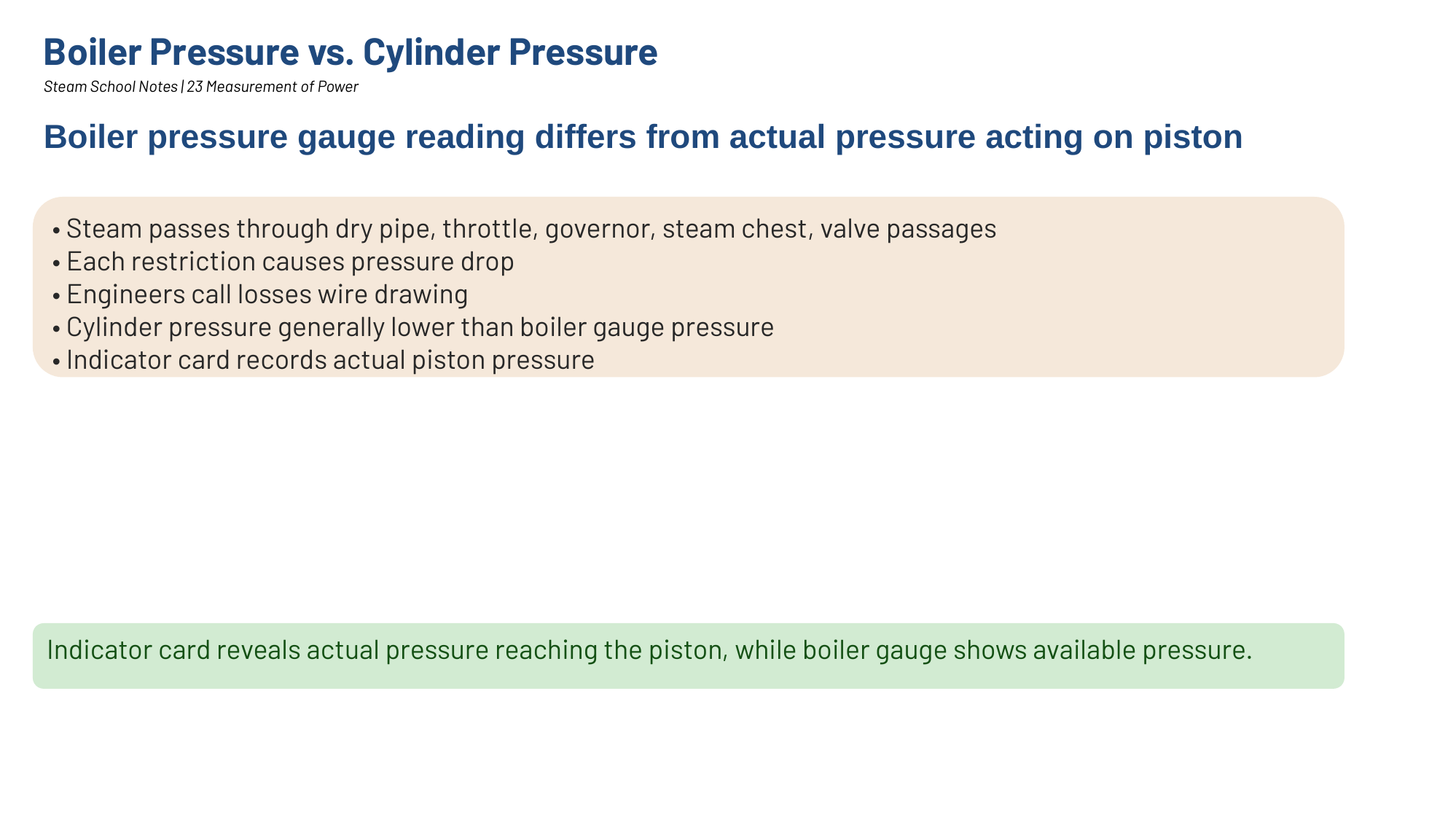

Boiler Pressure vs. Cylinder Pressure
Steam School Notes | 23 Measurement of Power
Boiler pressure gauge reading differs from actual pressure acting on piston
• Steam passes through dry pipe, throttle, governor, steam chest, valve passages
• Each restriction causes pressure drop
• Engineers call losses wire drawing
• Cylinder pressure generally lower than boiler gauge pressure
• Indicator card records actual piston pressure

Indicator card reveals actual pressure reaching the piston, while boiler gauge shows available pressure.